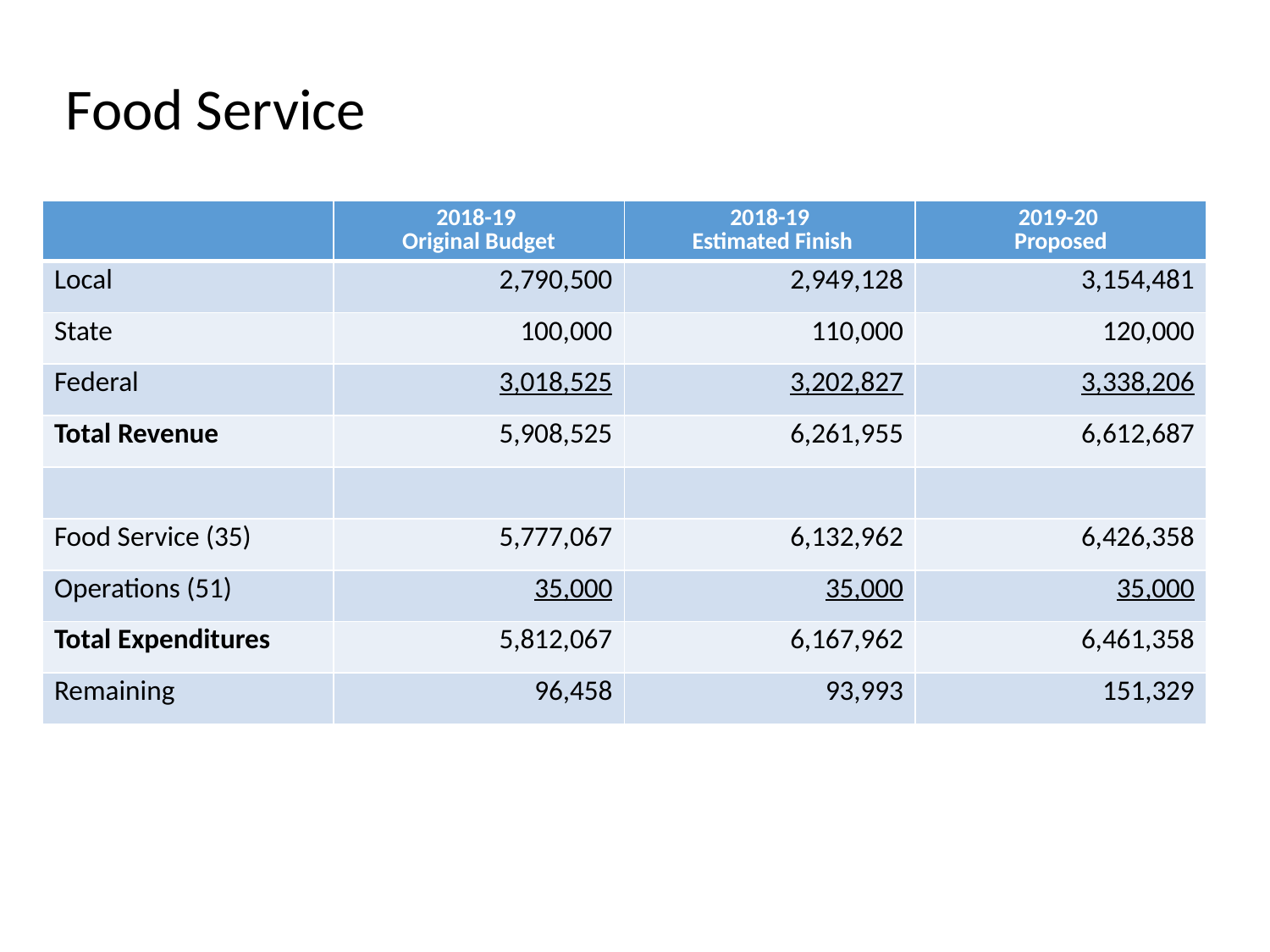

# Food Service
|  | 2018-19 Original Budget | 2018-19 Estimated Finish | 2019-20 Proposed |
| --- | --- | --- | --- |
| Local | 2,790,500 | 2,949,128 | 3,154,481 |
| State | 100,000 | 110,000 | 120,000 |
| Federal | 3,018,525 | 3,202,827 | 3,338,206 |
| Total Revenue | 5,908,525 | 6,261,955 | 6,612,687 |
|  |  |  |  |
| Food Service (35) | 5,777,067 | 6,132,962 | 6,426,358 |
| Operations (51) | 35,000 | 35,000 | 35,000 |
| Total Expenditures | 5,812,067 | 6,167,962 | 6,461,358 |
| Remaining | 96,458 | 93,993 | 151,329 |